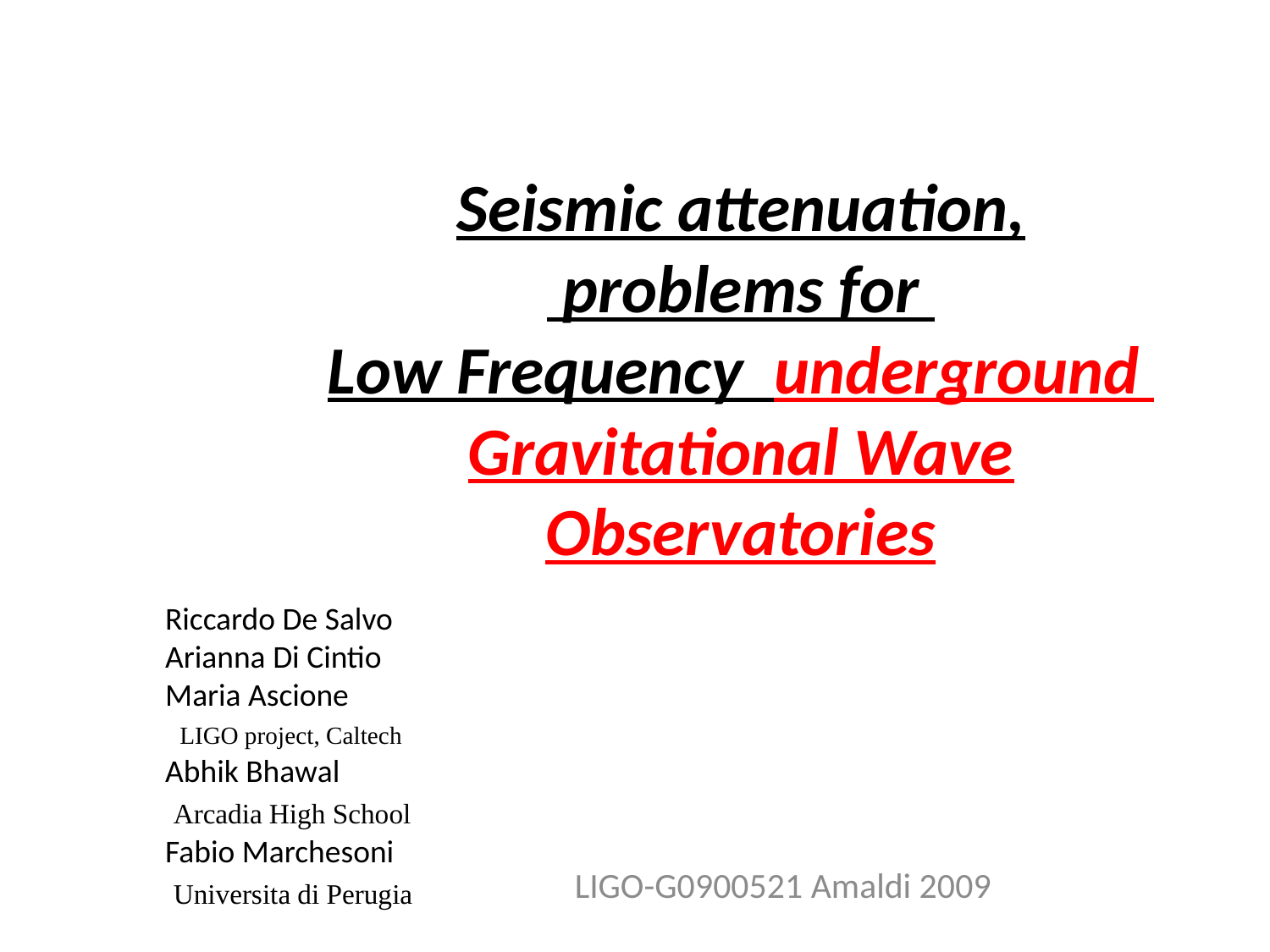

# Seismic attenuation, problems for Low Frequency  underground Gravitational Wave Observatories
Riccardo De Salvo
Arianna Di Cintio
Maria Ascione
  LIGO project, Caltech
Abhik Bhawal
 Arcadia High School
Fabio Marchesoni
 Universita di Perugia
LIGO-G0900521 Amaldi 2009